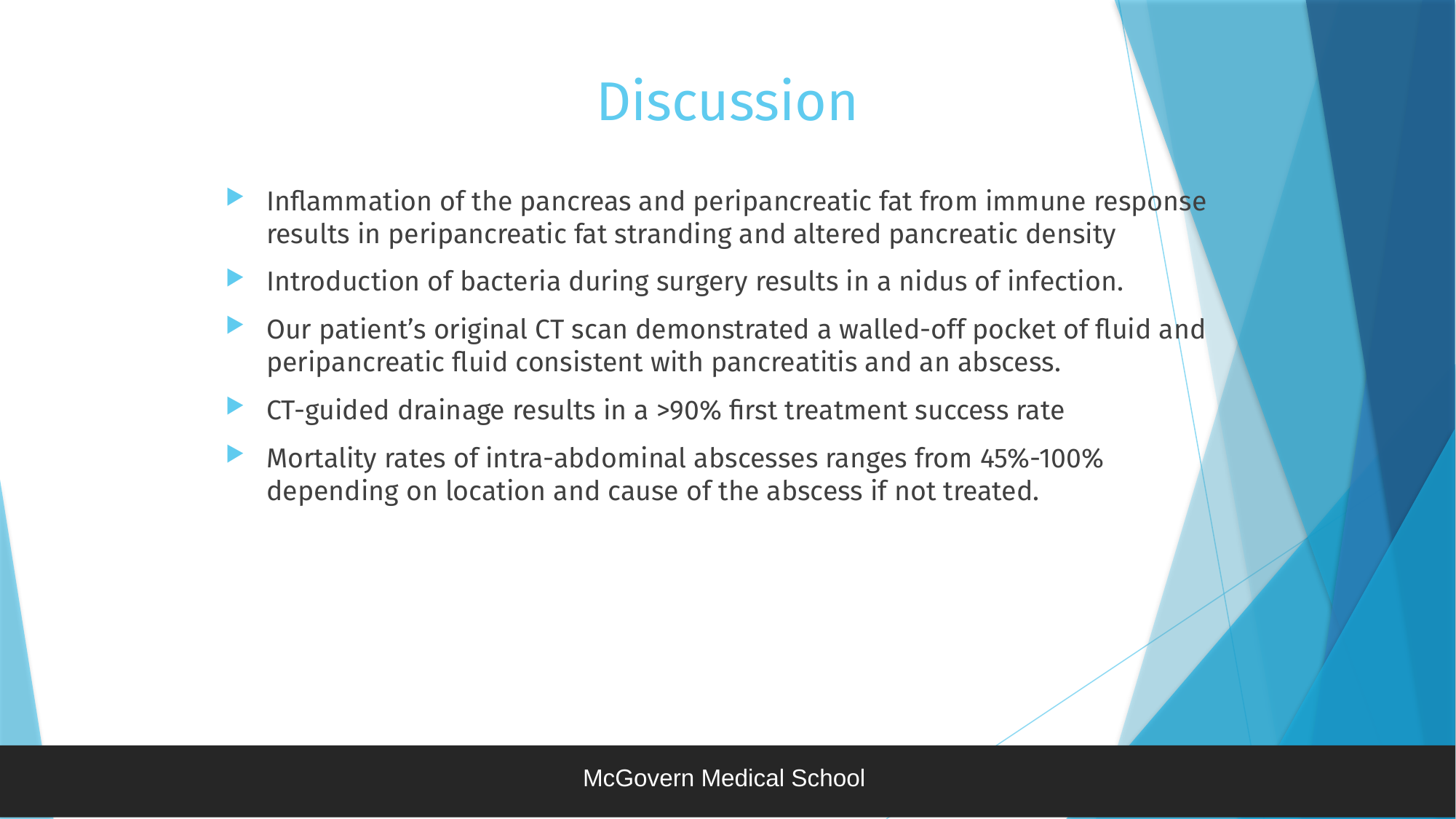

# Discussion
Inflammation of the pancreas and peripancreatic fat from immune response results in peripancreatic fat stranding and altered pancreatic density
Introduction of bacteria during surgery results in a nidus of infection.
Our patient’s original CT scan demonstrated a walled-off pocket of fluid and peripancreatic fluid consistent with pancreatitis and an abscess.
CT-guided drainage results in a >90% first treatment success rate
Mortality rates of intra-abdominal abscesses ranges from 45%-100% depending on location and cause of the abscess if not treated.